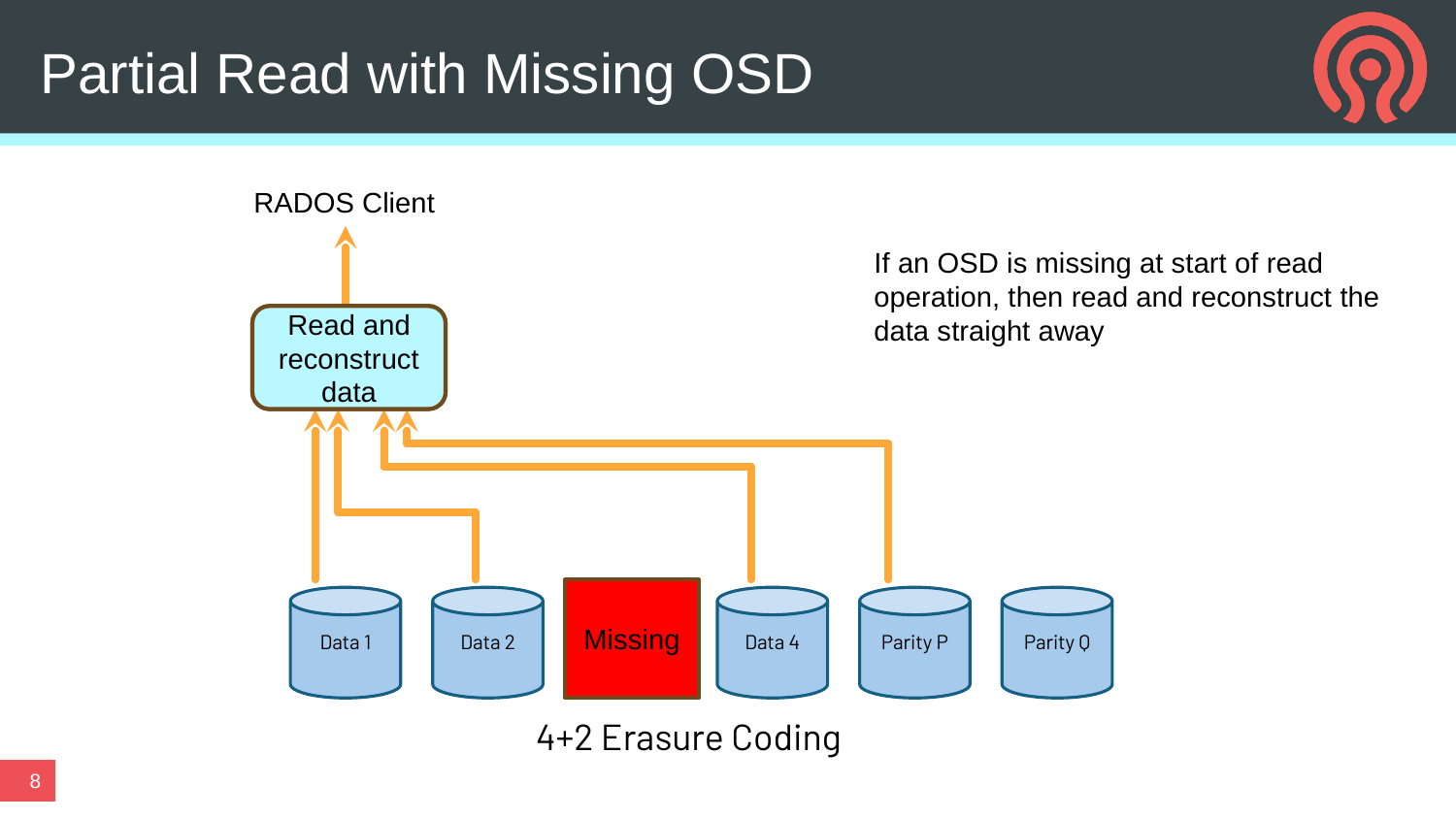

# Partial Read with Missing OSD
RADOS Client
If an OSD is missing at start of read operation, then read and reconstruct the data straight away
Read and reconstruct data
Primary
Missing
Data 2
Data 1
Data 4
Data 3
Parity Q
Parity P
4+2 Erasure Coding